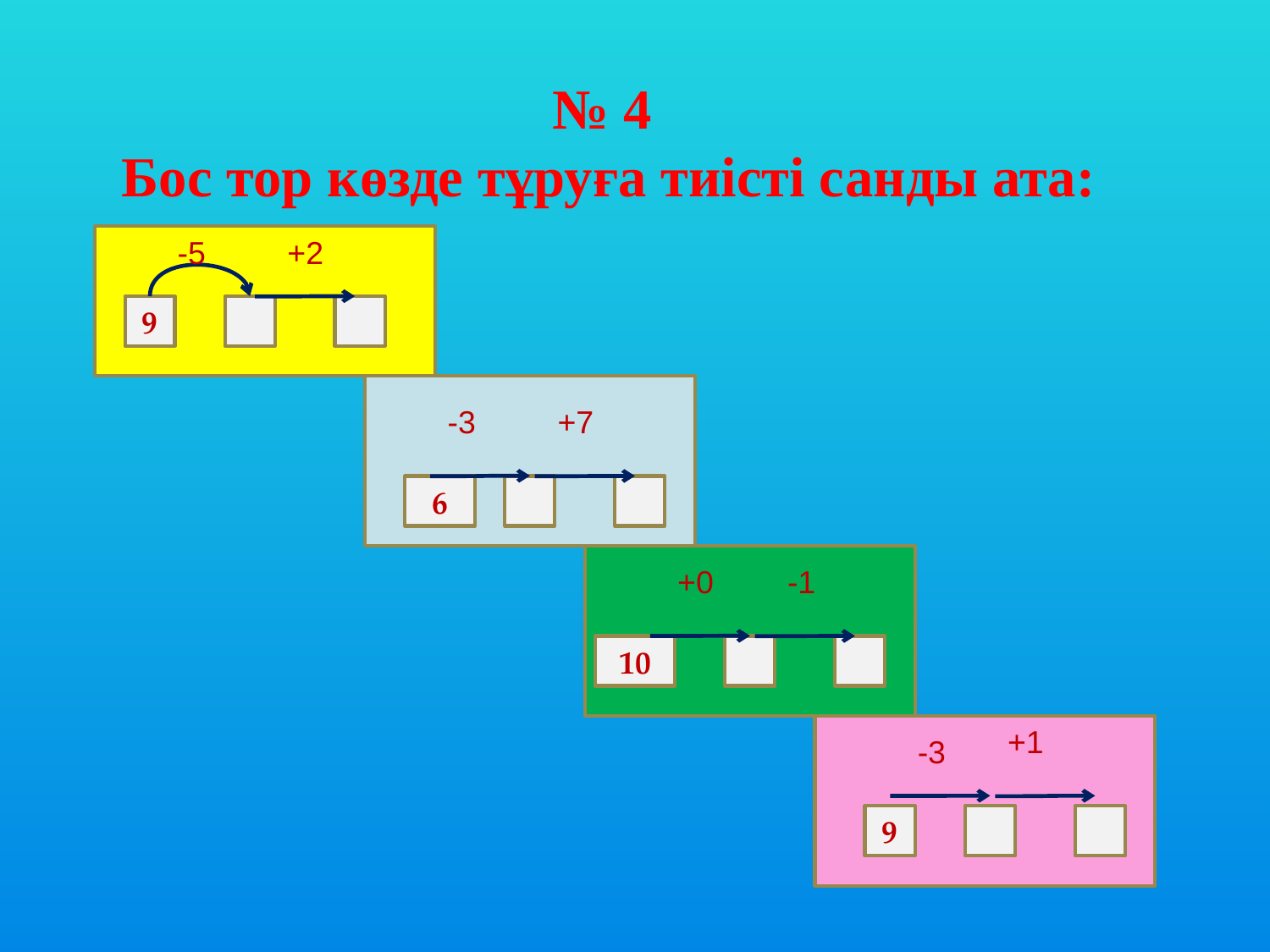

№ 4
Бос тор көзде тұруға тиісті санды ата:

-5
+2
9

-3
+7
6

+0
-1
10

+1
-3
9